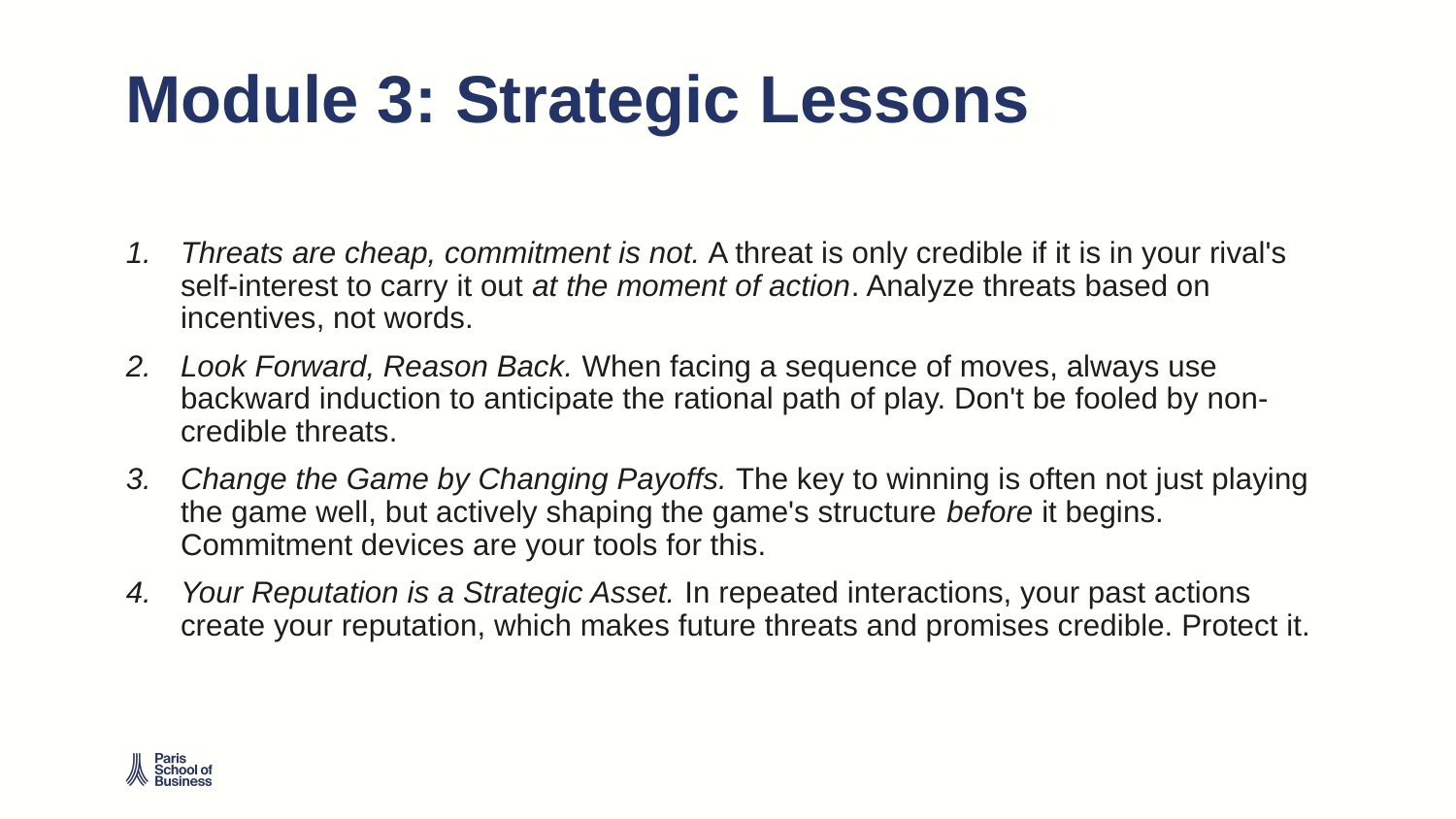

# Module 3: Strategic Lessons
Threats are cheap, commitment is not. A threat is only credible if it is in your rival's self-interest to carry it out at the moment of action. Analyze threats based on incentives, not words.
Look Forward, Reason Back. When facing a sequence of moves, always use backward induction to anticipate the rational path of play. Don't be fooled by non-credible threats.
Change the Game by Changing Payoffs. The key to winning is often not just playing the game well, but actively shaping the game's structure before it begins. Commitment devices are your tools for this.
Your Reputation is a Strategic Asset. In repeated interactions, your past actions create your reputation, which makes future threats and promises credible. Protect it.